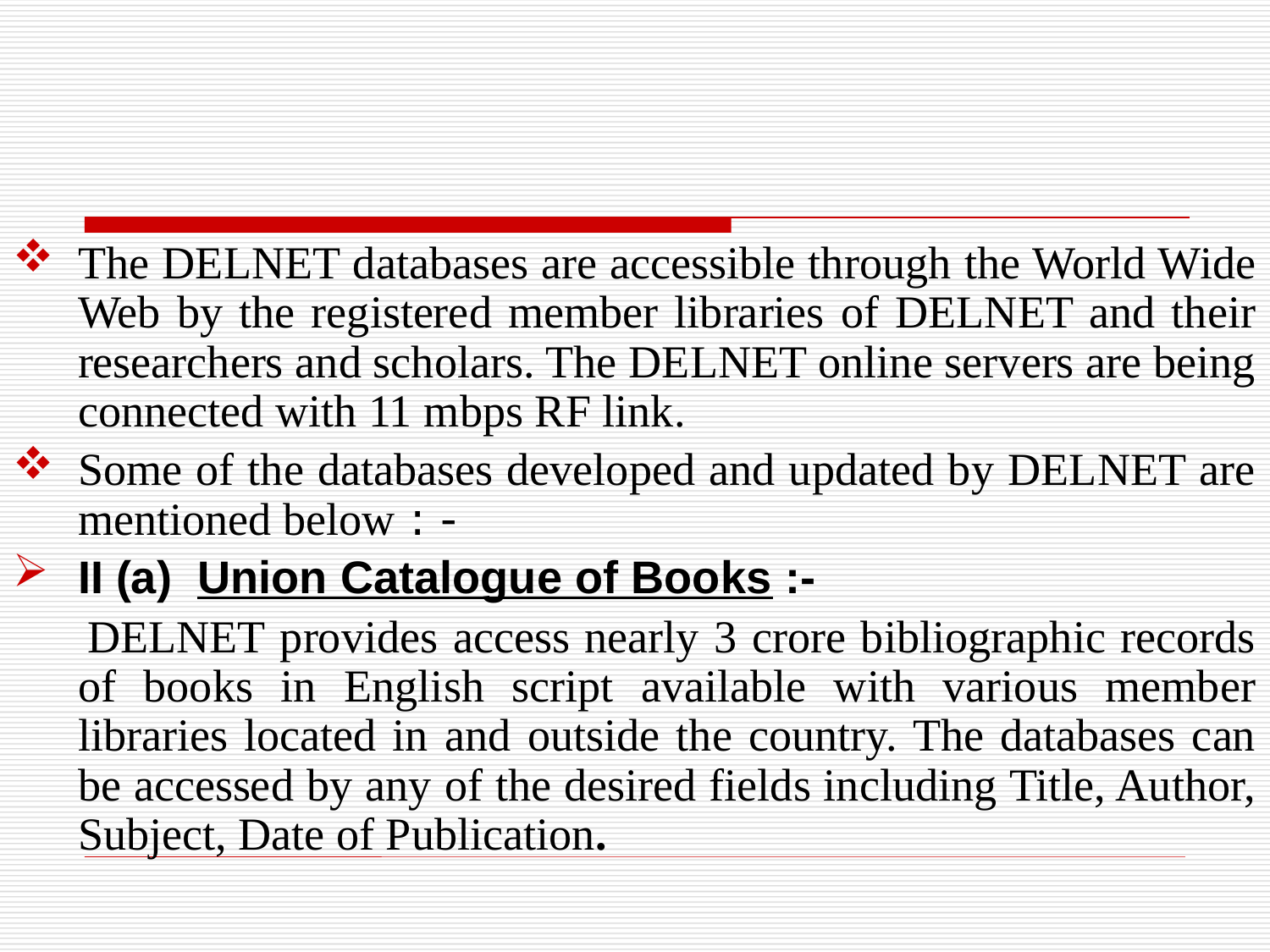

#
The DELNET databases are accessible through the World Wide Web by the registered member libraries of DELNET and their researchers and scholars. The DELNET online servers are being connected with 11 mbps RF link.
Some of the databases developed and updated by DELNET are mentioned below : -
II (a)  Union Catalogue of Books :-
     DELNET provides access nearly 3 crore bibliographic records of books in English script available with various member libraries located in and outside the country. The databases can be accessed by any of the desired fields including Title, Author, Subject, Date of Publication.